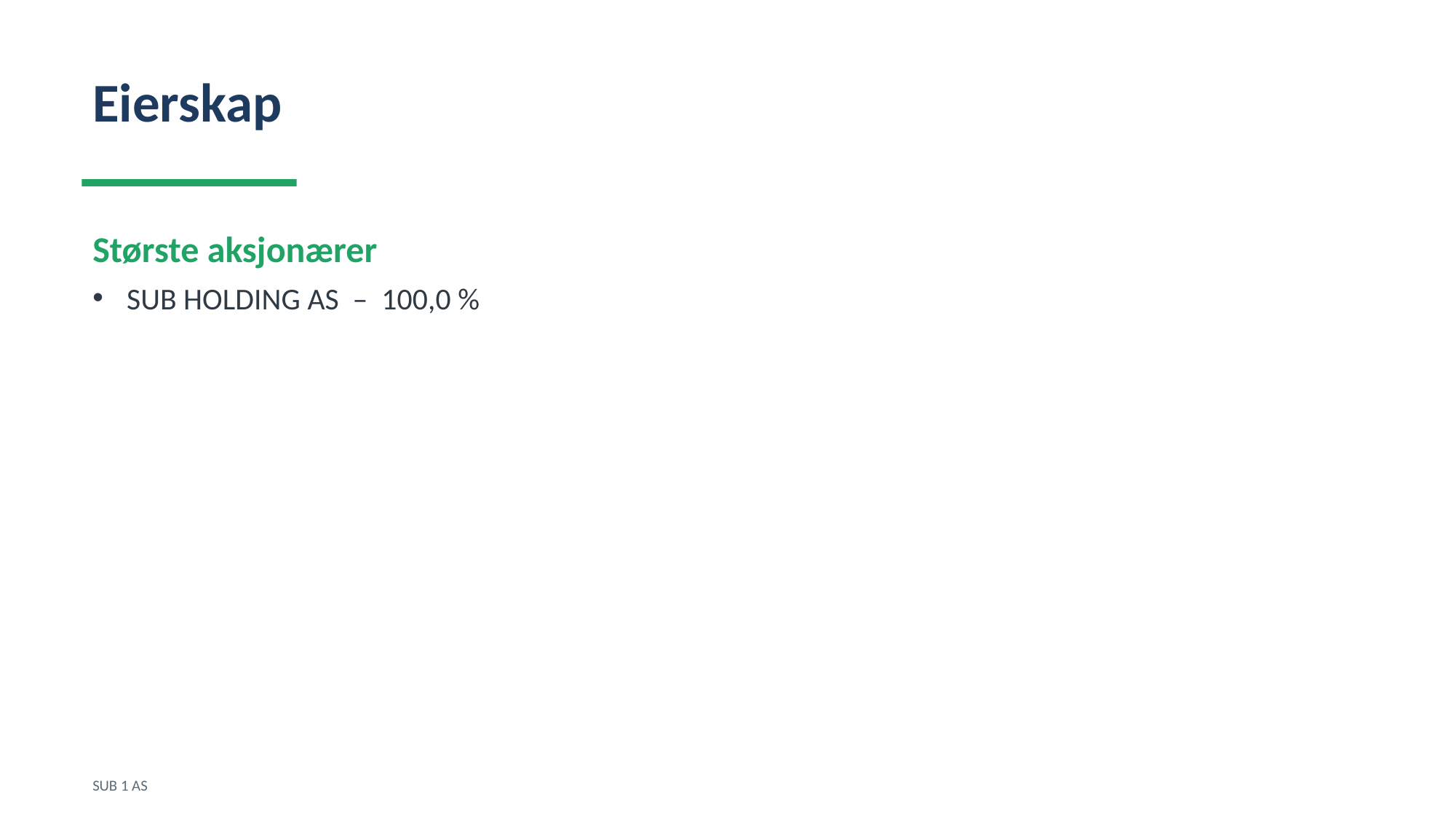

Eierskap

Største aksjonærer
SUB HOLDING AS  –  100,0 %
SUB 1 AS